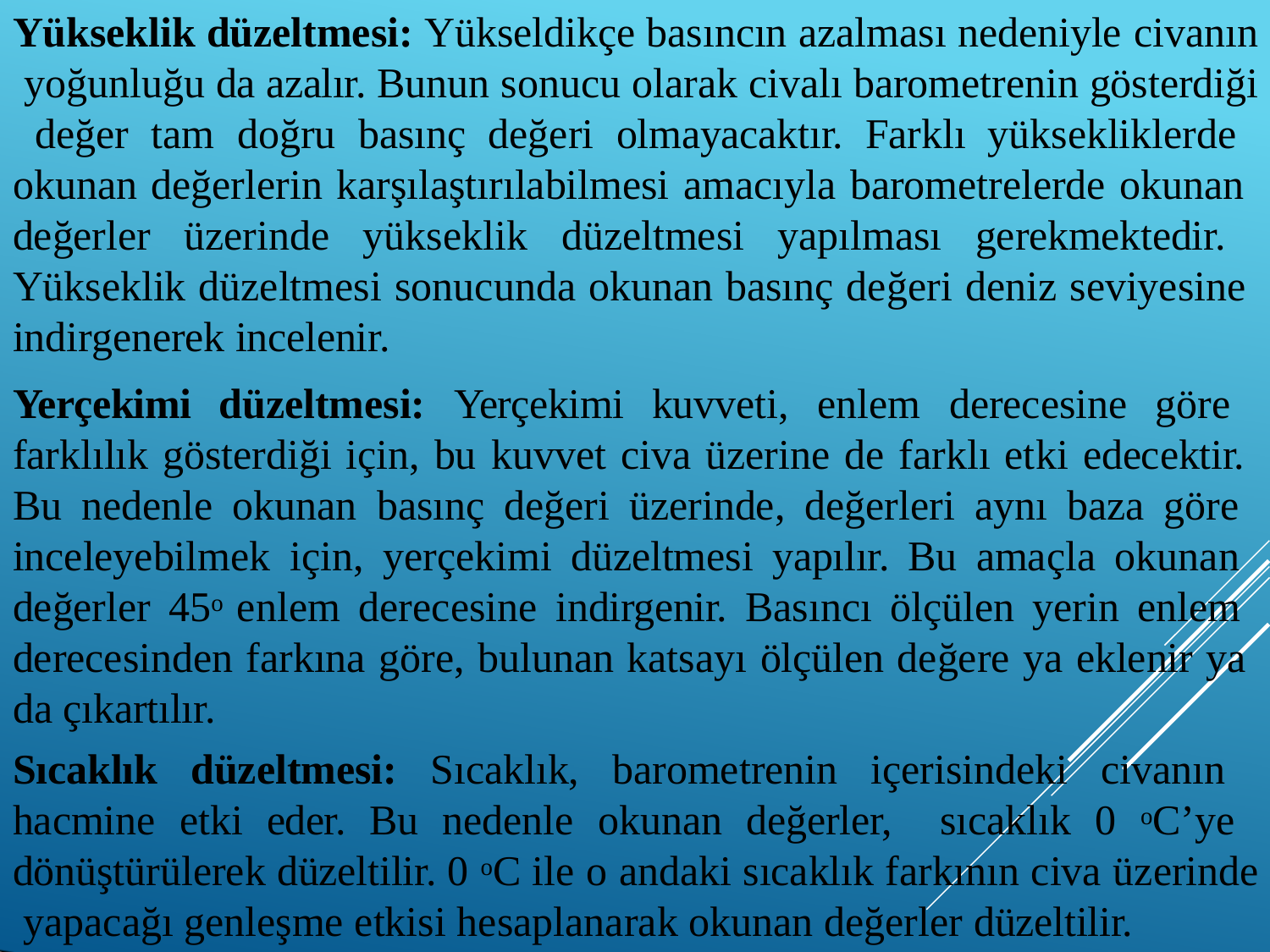

Yükseklik düzeltmesi: Yükseldikçe basıncın azalması nedeniyle civanın  yoğunluğu da azalır. Bunun sonucu olarak civalı barometrenin gösterdiği  değer tam doğru basınç değeri olmayacaktır. Farklı yüksekliklerde  okunan değerlerin karşılaştırılabilmesi amacıyla barometrelerde okunan  değerler üzerinde yükseklik düzeltmesi yapılması gerekmektedir.  Yükseklik düzeltmesi sonucunda okunan basınç değeri deniz seviyesine  indirgenerek incelenir.
Yerçekimi düzeltmesi: Yerçekimi kuvveti, enlem derecesine göre  farklılık gösterdiği için, bu kuvvet civa üzerine de farklı etki edecektir.  Bu nedenle okunan basınç değeri üzerinde, değerleri aynı baza göre  inceleyebilmek için, yerçekimi düzeltmesi yapılır. Bu amaçla okunan  değerler 45o enlem derecesine indirgenir. Basıncı ölçülen yerin enlem  derecesinden farkına göre, bulunan katsayı ölçülen değere ya eklenir ya  da çıkartılır.
Sıcaklık düzeltmesi: Sıcaklık, barometrenin içerisindeki civanın  hacmine etki eder. Bu nedenle okunan değerler,  sıcaklık 0 oC’ye  dönüştürülerek düzeltilir. 0 oC ile o andaki sıcaklık farkının civa üzerinde  yapacağı genleşme etkisi hesaplanarak okunan değerler düzeltilir.